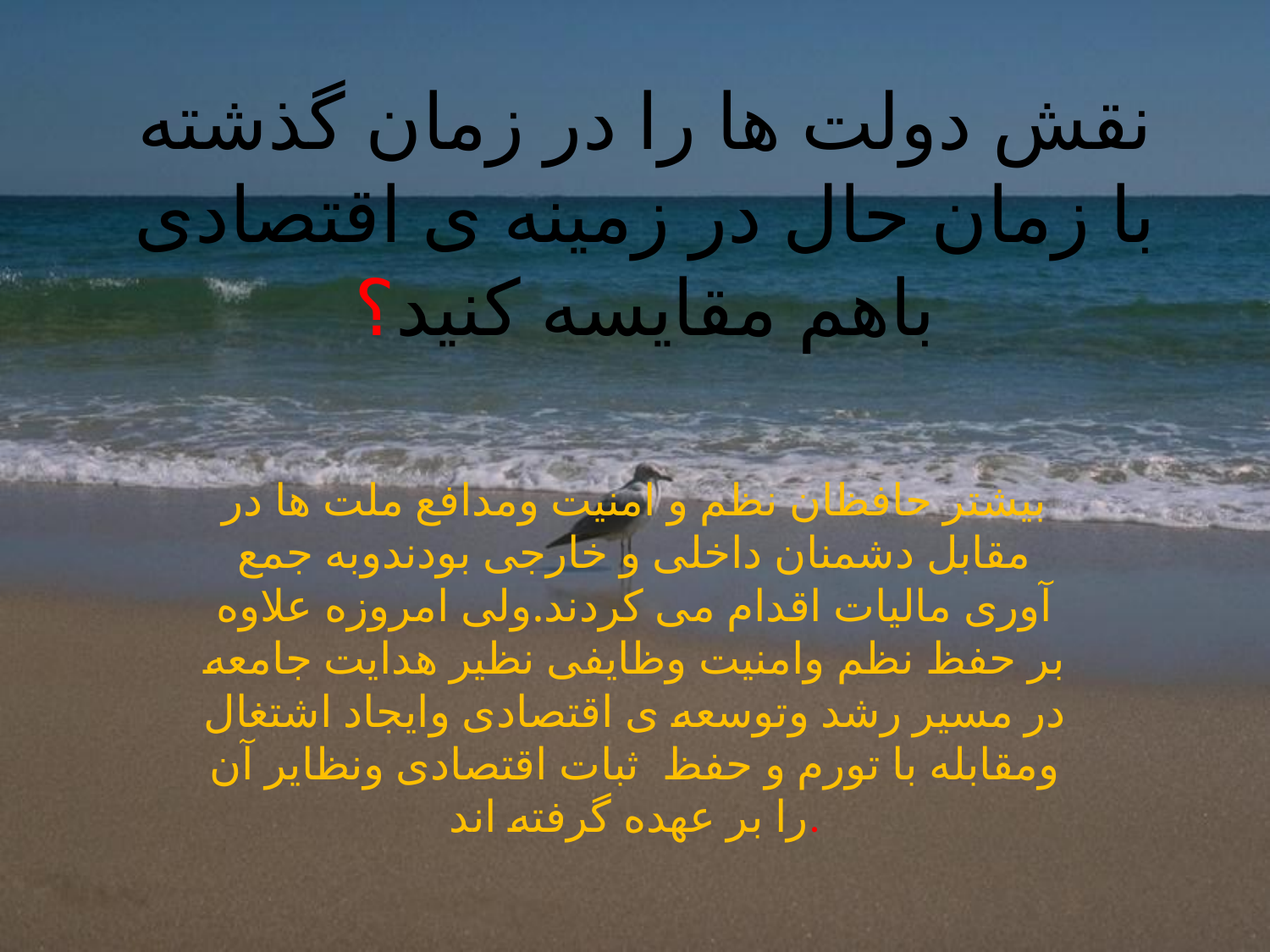

# نقش دولت ها را در زمان گذشته با زمان حال در زمینه ی اقتصادی باهم مقایسه کنید؟
بیشتر حافظان نظم و امنیت ومدافع ملت ها در مقابل دشمنان داخلی و خارجی بودندوبه جمع آوری مالیات اقدام می کردند.ولی امروزه علاوه بر حفظ نظم وامنیت وظایفی نظیر هدایت جامعه در مسیر رشد وتوسعه ی اقتصادی وایجاد اشتغال ومقابله با تورم و حفظ  ثبات اقتصادی ونظایر آن را بر عهده گرفته اند.